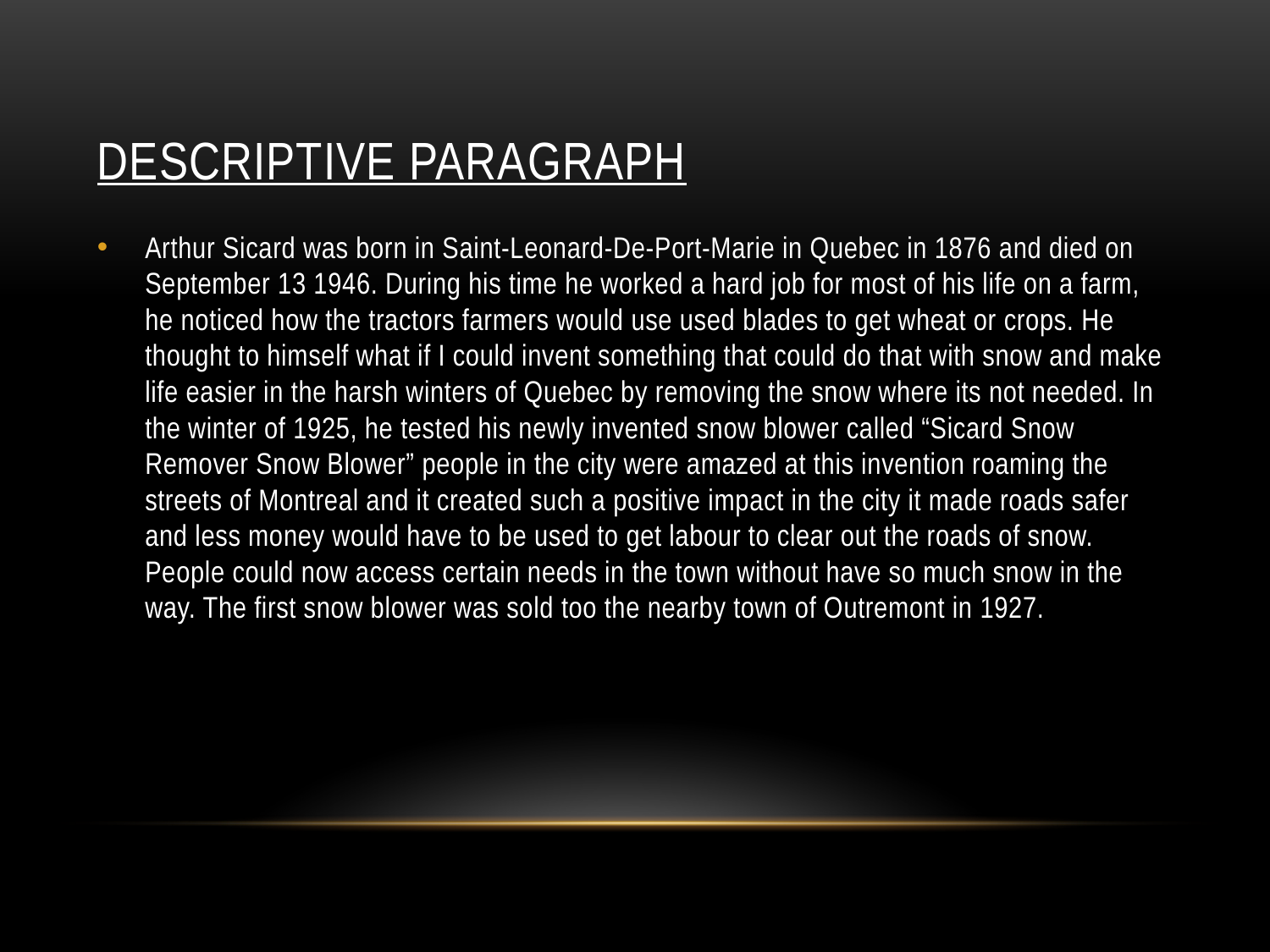

# Descriptive Paragraph
Arthur Sicard was born in Saint-Leonard-De-Port-Marie in Quebec in 1876 and died on September 13 1946. During his time he worked a hard job for most of his life on a farm, he noticed how the tractors farmers would use used blades to get wheat or crops. He thought to himself what if I could invent something that could do that with snow and make life easier in the harsh winters of Quebec by removing the snow where its not needed. In the winter of 1925, he tested his newly invented snow blower called “Sicard Snow Remover Snow Blower” people in the city were amazed at this invention roaming the streets of Montreal and it created such a positive impact in the city it made roads safer and less money would have to be used to get labour to clear out the roads of snow. People could now access certain needs in the town without have so much snow in the way. The first snow blower was sold too the nearby town of Outremont in 1927.